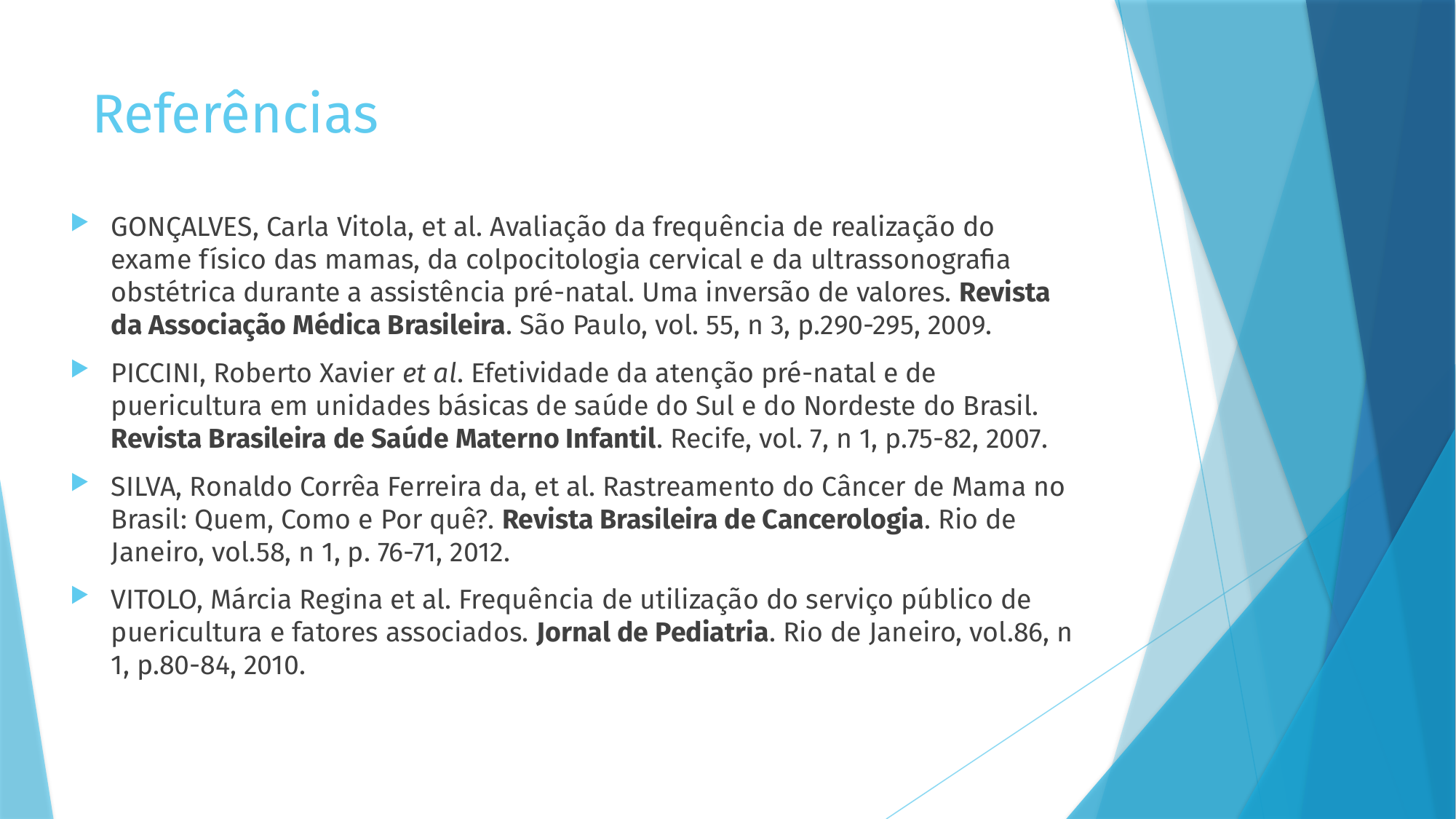

# Referências
GONÇALVES, Carla Vitola, et al. Avaliação da frequência de realização do exame físico das mamas, da colpocitologia cervical e da ultrassonografia obstétrica durante a assistência pré-natal. Uma inversão de valores. Revista da Associação Médica Brasileira. São Paulo, vol. 55, n 3, p.290-295, 2009.
PICCINI, Roberto Xavier et al. Efetividade da atenção pré-natal e de puericultura em unidades básicas de saúde do Sul e do Nordeste do Brasil. Revista Brasileira de Saúde Materno Infantil. Recife, vol. 7, n 1, p.75-82, 2007.
SILVA, Ronaldo Corrêa Ferreira da, et al. Rastreamento do Câncer de Mama no Brasil: Quem, Como e Por quê?. Revista Brasileira de Cancerologia. Rio de Janeiro, vol.58, n 1, p. 76-71, 2012.
VITOLO, Márcia Regina et al. Frequência de utilização do serviço público de puericultura e fatores associados. Jornal de Pediatria. Rio de Janeiro, vol.86, n 1, p.80-84, 2010.